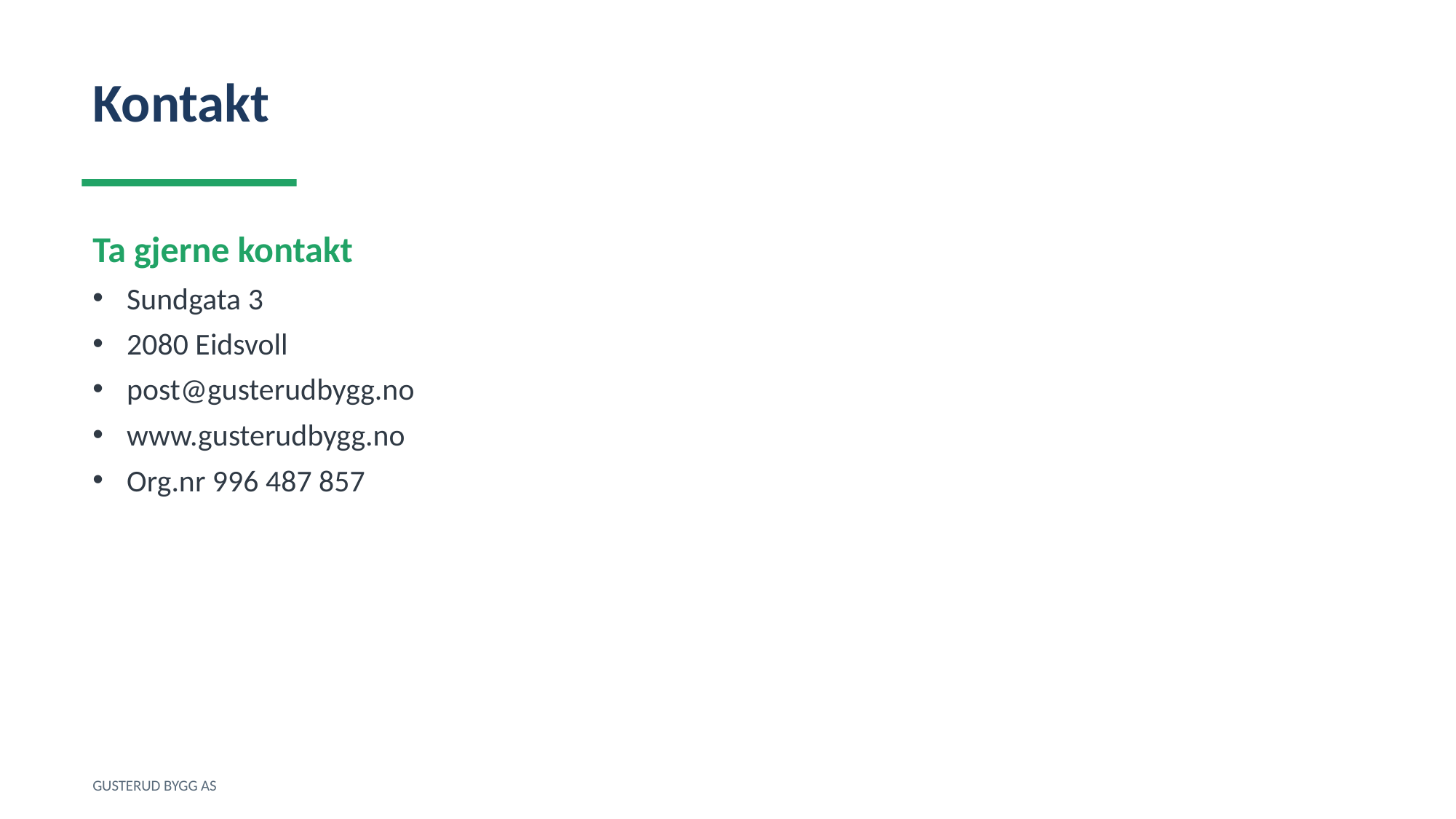

Kontakt

Ta gjerne kontakt
Sundgata 3
2080 Eidsvoll
post@gusterudbygg.no
www.gusterudbygg.no
Org.nr 996 487 857
GUSTERUD BYGG AS